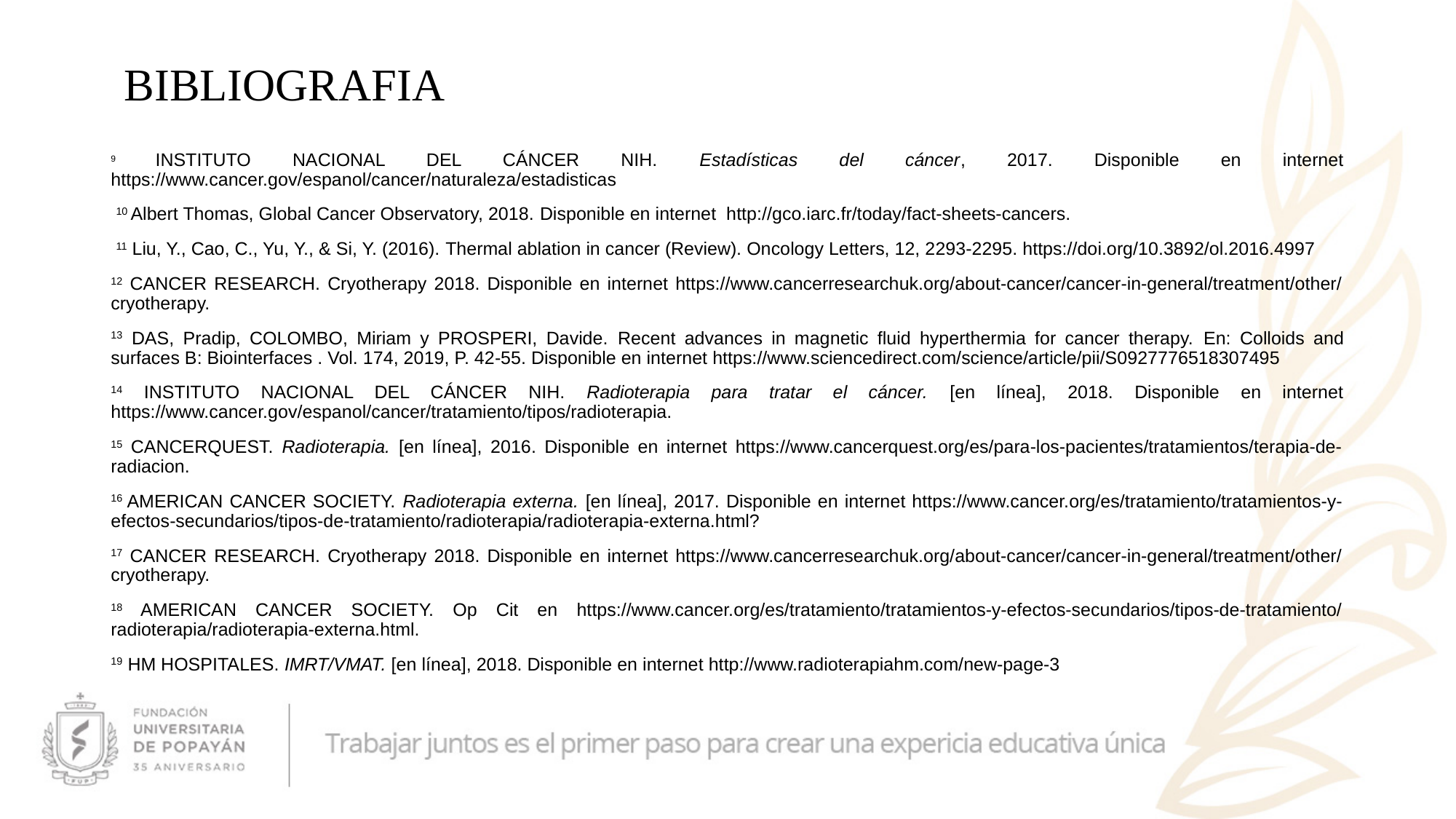

BIBLIOGRAFIA
9 INSTITUTO NACIONAL DEL CÁNCER NIH. Estadísticas del cáncer, 2017. Disponible en internet https://www.cancer.gov/espanol/cancer/naturaleza/estadisticas
 10 Albert Thomas, Global Cancer Observatory, 2018. Disponible en internet  http://gco.iarc.fr/today/fact-sheets-cancers.
 11 Liu, Y., Cao, C., Yu, Y., & Si, Y. (2016). Thermal ablation in cancer (Review). Oncology Letters, 12, 2293-2295. https://doi.org/10.3892/ol.2016.4997
12 CANCER RESEARCH. Cryotherapy 2018. Disponible en internet https://www.cancerresearchuk.org/about-cancer/cancer-in-general/treatment/other/cryotherapy.
13 DAS, Pradip, COLOMBO, Miriam y PROSPERI, Davide. Recent advances in magnetic fluid hyperthermia for cancer therapy. En: Colloids and surfaces B: Biointerfaces . Vol. 174, 2019, P. 42-55. Disponible en internet https://www.sciencedirect.com/science/article/pii/S0927776518307495
14 INSTITUTO NACIONAL DEL CÁNCER NIH. Radioterapia para tratar el cáncer. [en línea], 2018. Disponible en internet https://www.cancer.gov/espanol/cancer/tratamiento/tipos/radioterapia.
15 CANCERQUEST. Radioterapia. [en línea], 2016. Disponible en internet https://www.cancerquest.org/es/para-los-pacientes/tratamientos/terapia-de-radiacion.
16 AMERICAN CANCER SOCIETY. Radioterapia externa. [en línea], 2017. Disponible en internet https://www.cancer.org/es/tratamiento/tratamientos-y-efectos-secundarios/tipos-de-tratamiento/radioterapia/radioterapia-externa.html?
17 CANCER RESEARCH. Cryotherapy 2018. Disponible en internet https://www.cancerresearchuk.org/about-cancer/cancer-in-general/treatment/other/cryotherapy.
18 AMERICAN CANCER SOCIETY. Op Cit en https://www.cancer.org/es/tratamiento/tratamientos-y-efectos-secundarios/tipos-de-tratamiento/radioterapia/radioterapia-externa.html.
19 HM HOSPITALES. IMRT/VMAT. [en línea], 2018. Disponible en internet http://www.radioterapiahm.com/new-page-3